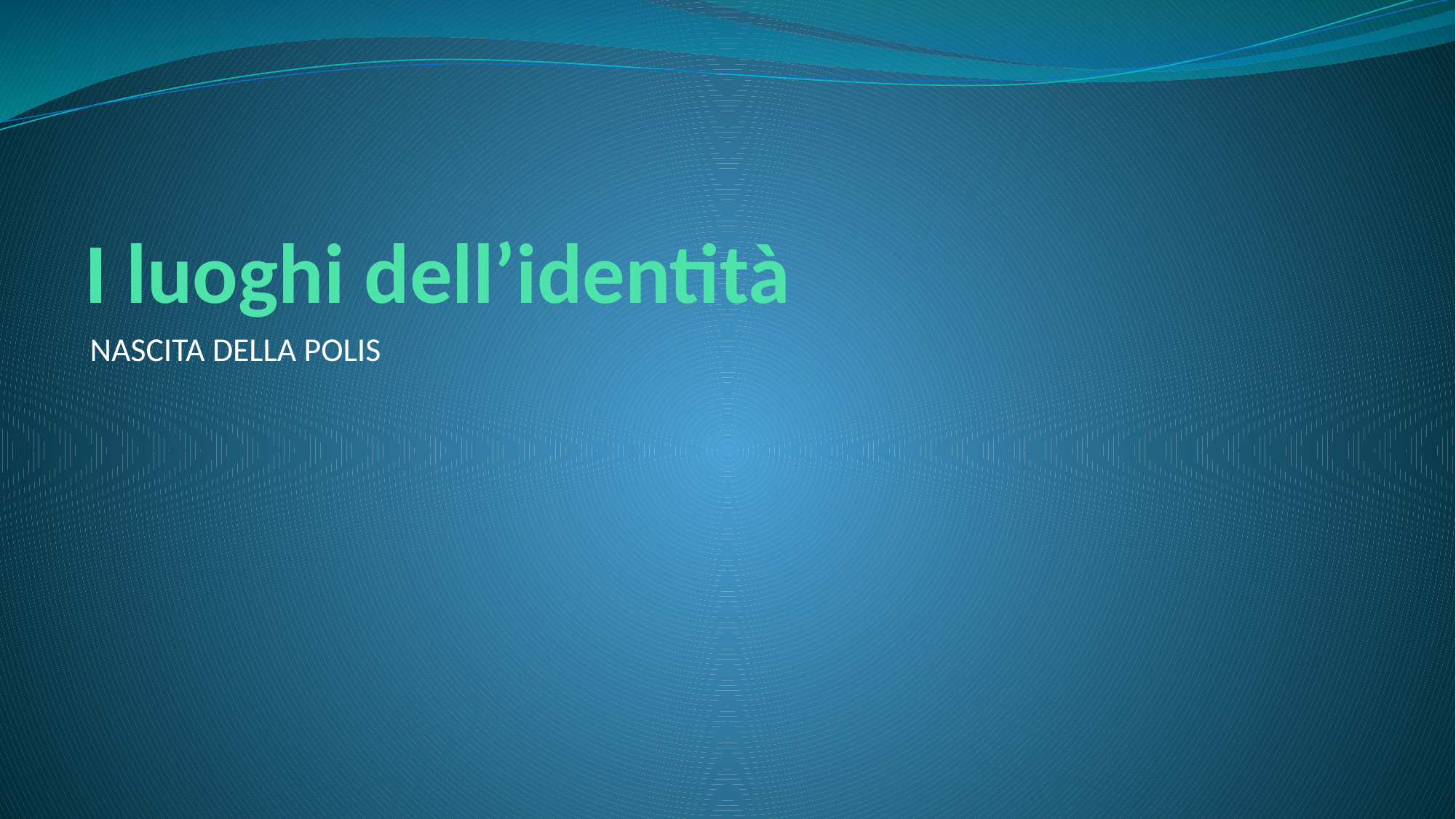

# I luoghi dell’identità
NASCITA DELLA POLIS